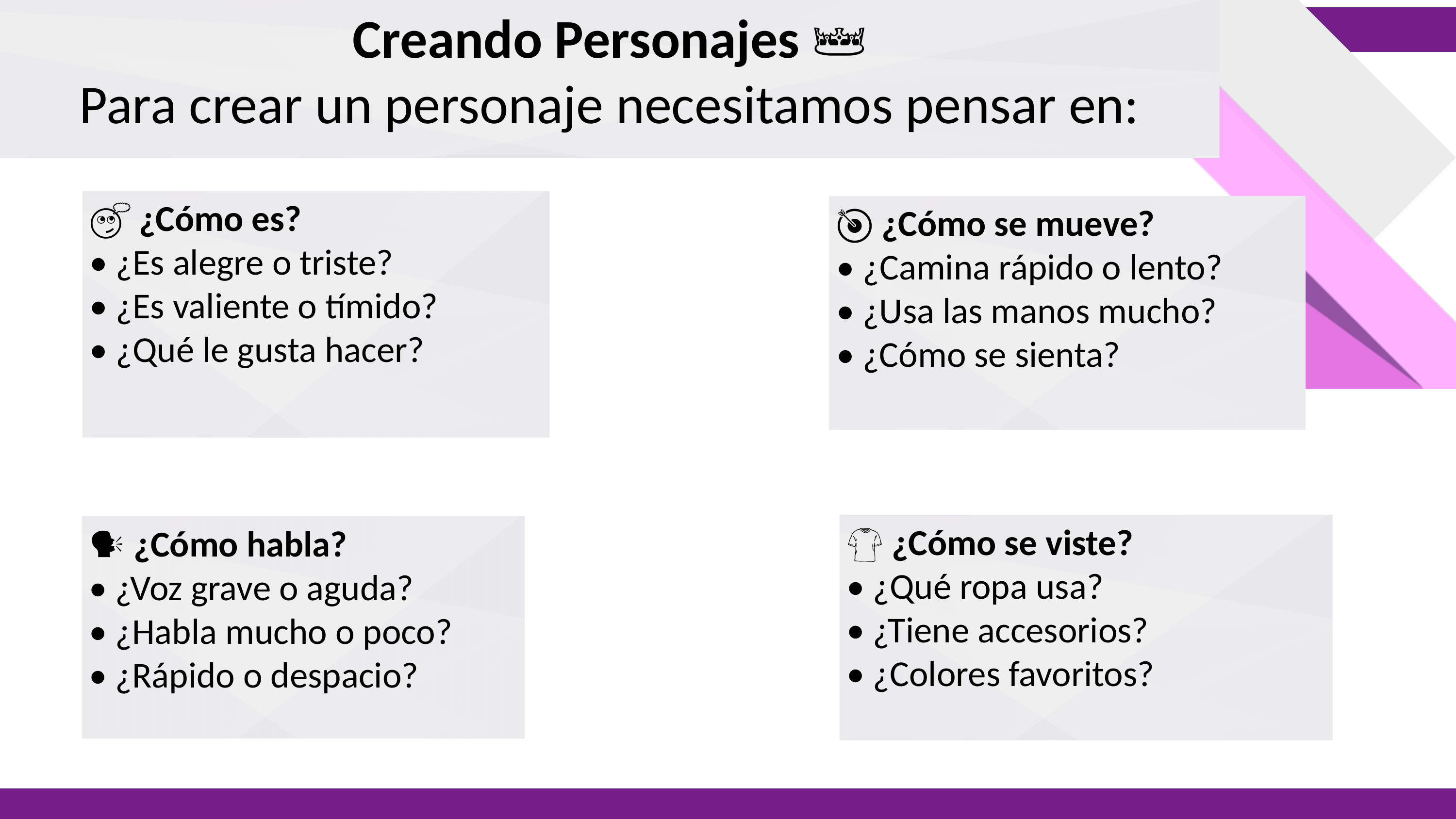

Creando Personajes 👑
Para crear un personaje necesitamos pensar en:

🤔 ¿Cómo es?
• ¿Es alegre o triste?
• ¿Es valiente o tímido?
• ¿Qué le gusta hacer?
🎯 ¿Cómo se mueve?
• ¿Camina rápido o lento?
• ¿Usa las manos mucho?
• ¿Cómo se sienta?

👕 ¿Cómo se viste?
• ¿Qué ropa usa?
• ¿Tiene accesorios?
• ¿Colores favoritos?
🗣️ ¿Cómo habla?
• ¿Voz grave o aguda?
• ¿Habla mucho o poco?
• ¿Rápido o despacio?